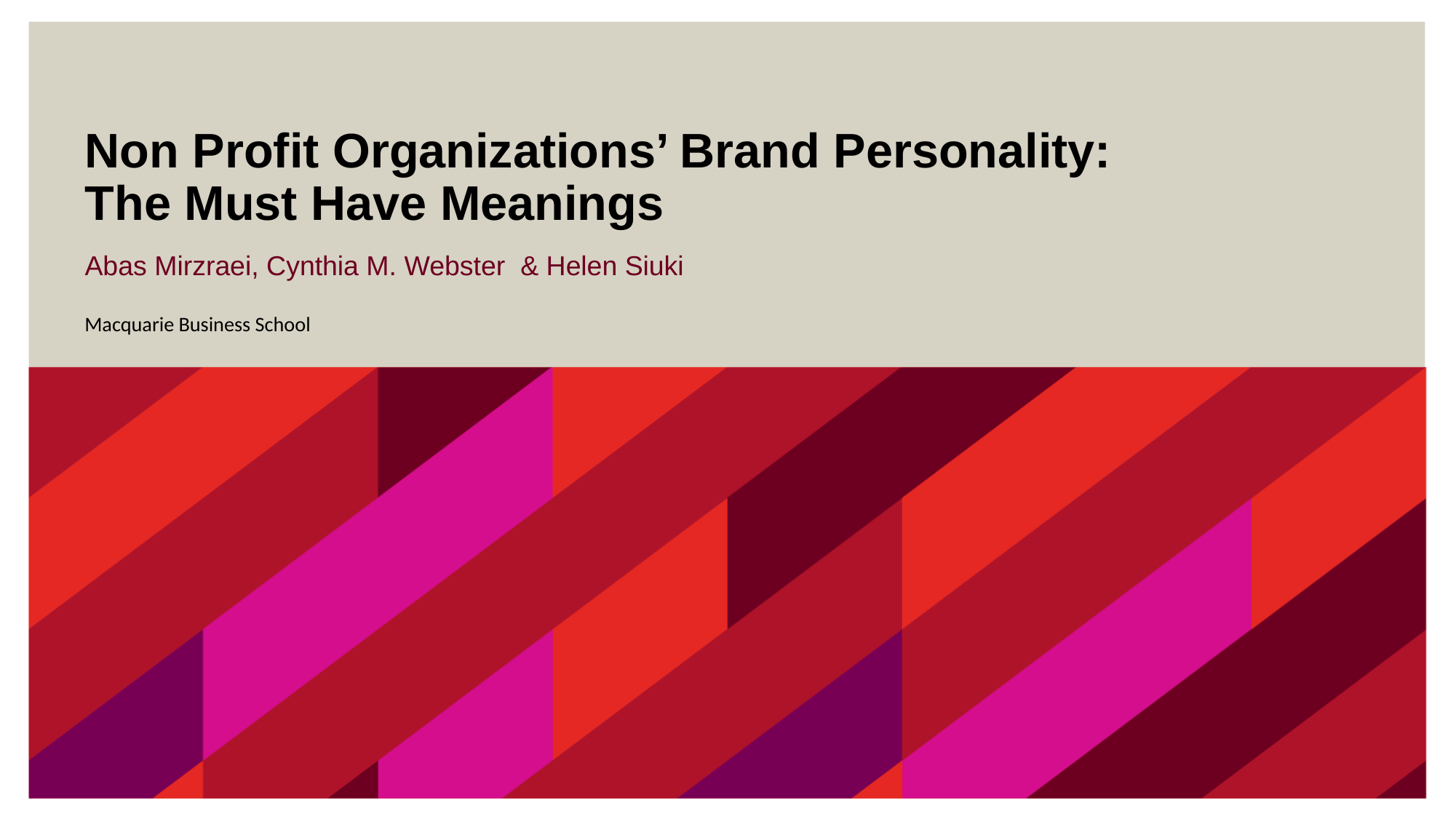

# Non Profit Organizations’ Brand Personality:          The Must Have Meanings
Abas Mirzraei, Cynthia M. Webster  & Helen Siuki
Macquarie Business School